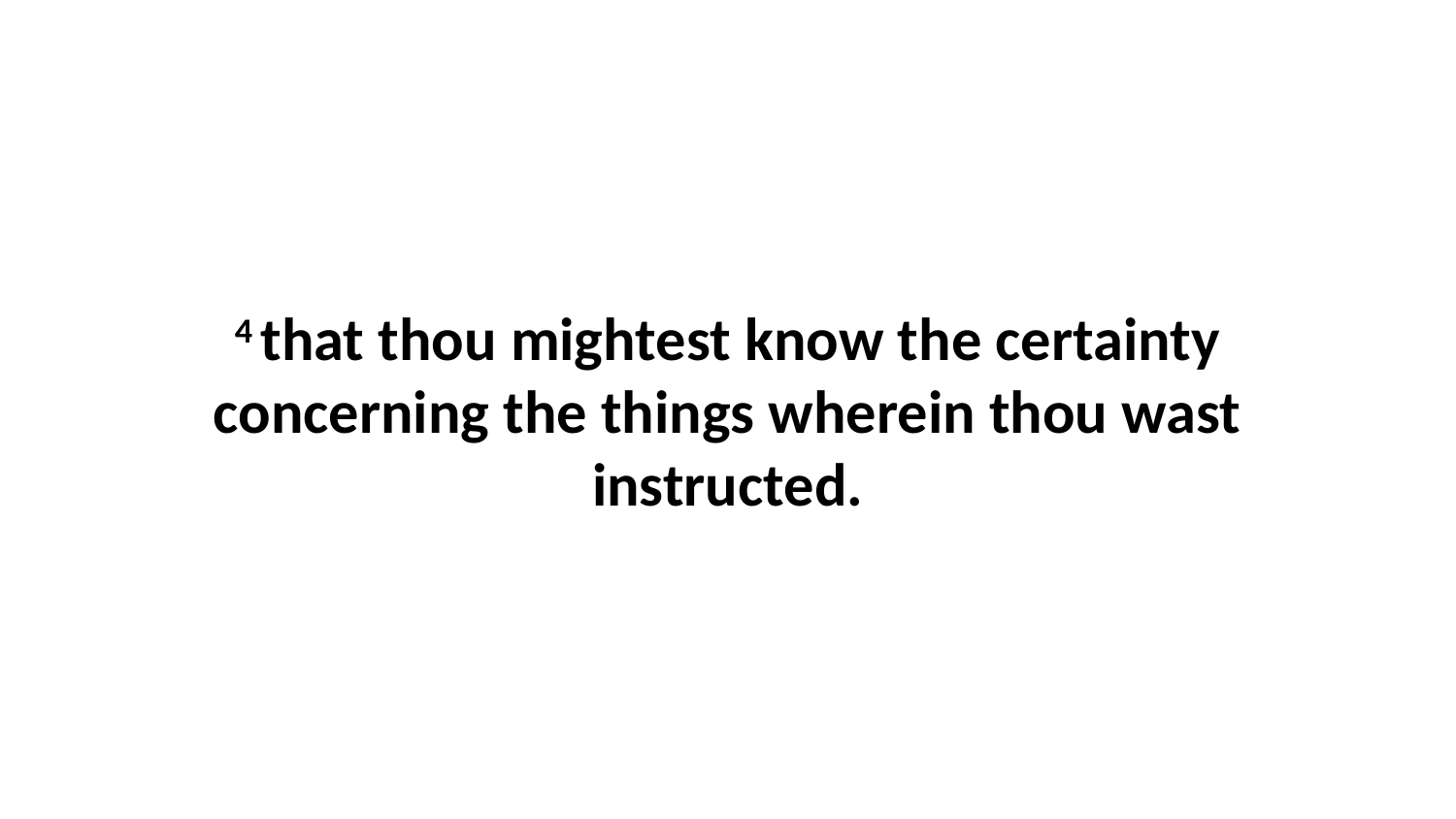

4 that thou mightest know the certainty concerning the things wherein thou wast instructed.